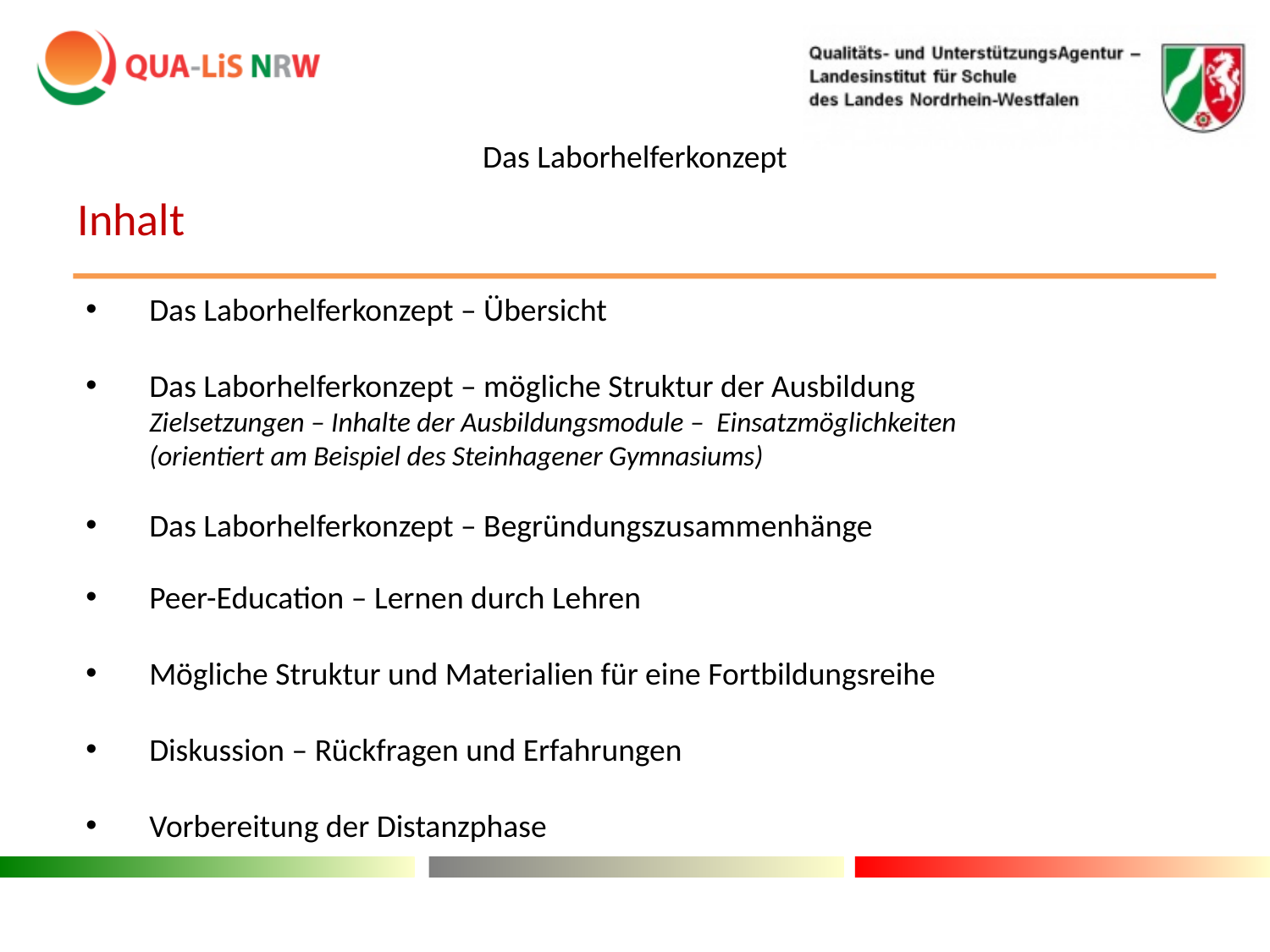

Das Laborhelferkonzept

Inhalt

Das Laborhelferkonzept – Übersicht

Das Laborhelferkonzept – mögliche Struktur der Ausbildung
Zielsetzungen – Inhalte der Ausbildungsmodule –  Einsatzmöglichkeiten
(orientiert am Beispiel des Steinhagener Gymnasiums)
Das Laborhelferkonzept – Begründungszusammenhänge
Peer-Education – Lernen durch Lehren
Mögliche Struktur und Materialien für eine Fortbildungsreihe
Diskussion – Rückfragen und Erfahrungen

Vorbereitung der Distanzphase